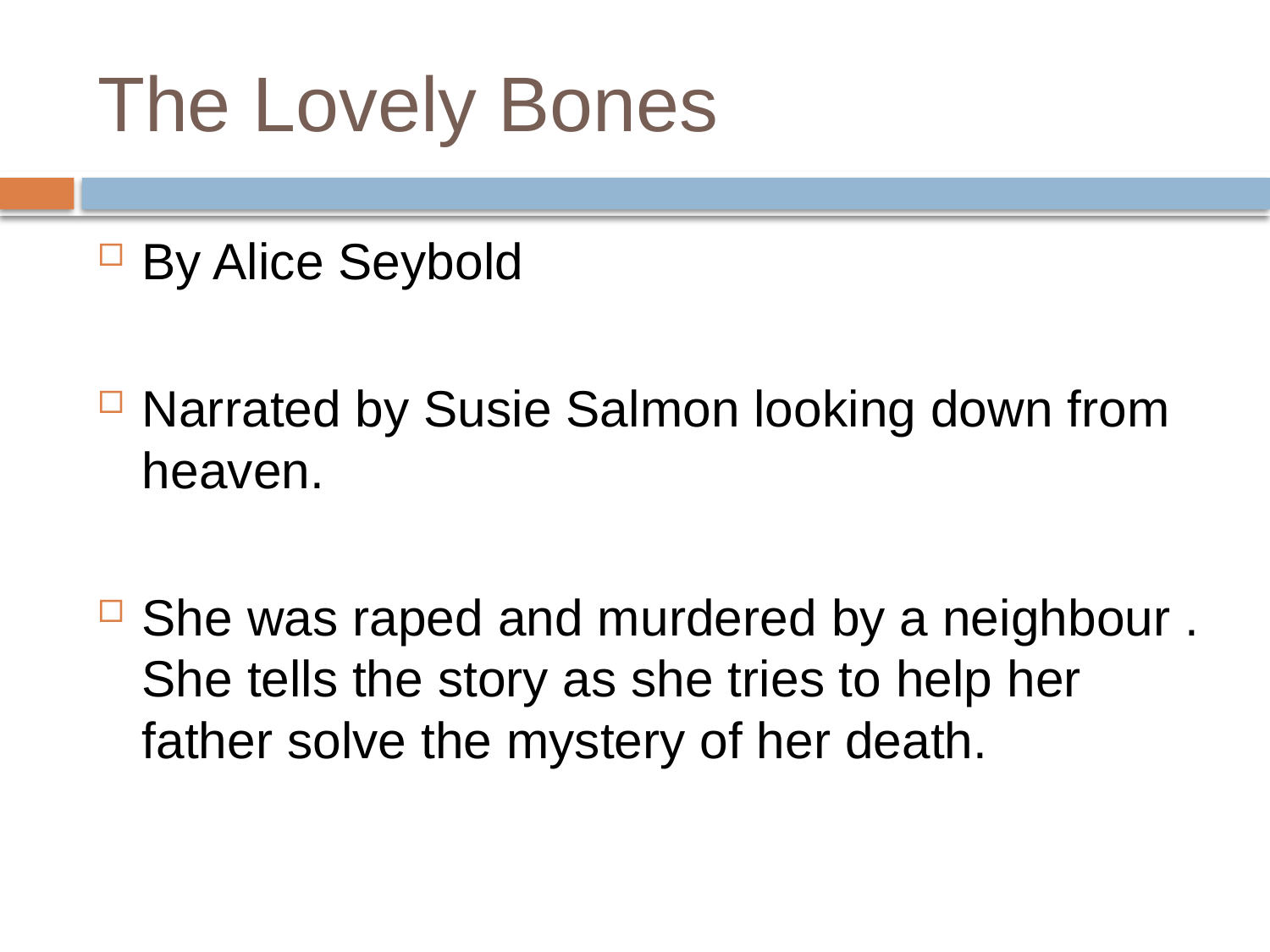

# The Lovely Bones
By Alice Seybold

Narrated by Susie Salmon looking down from heaven.

She was raped and murdered by a neighbour . She tells the story as she tries to help her father solve the mystery of her death.